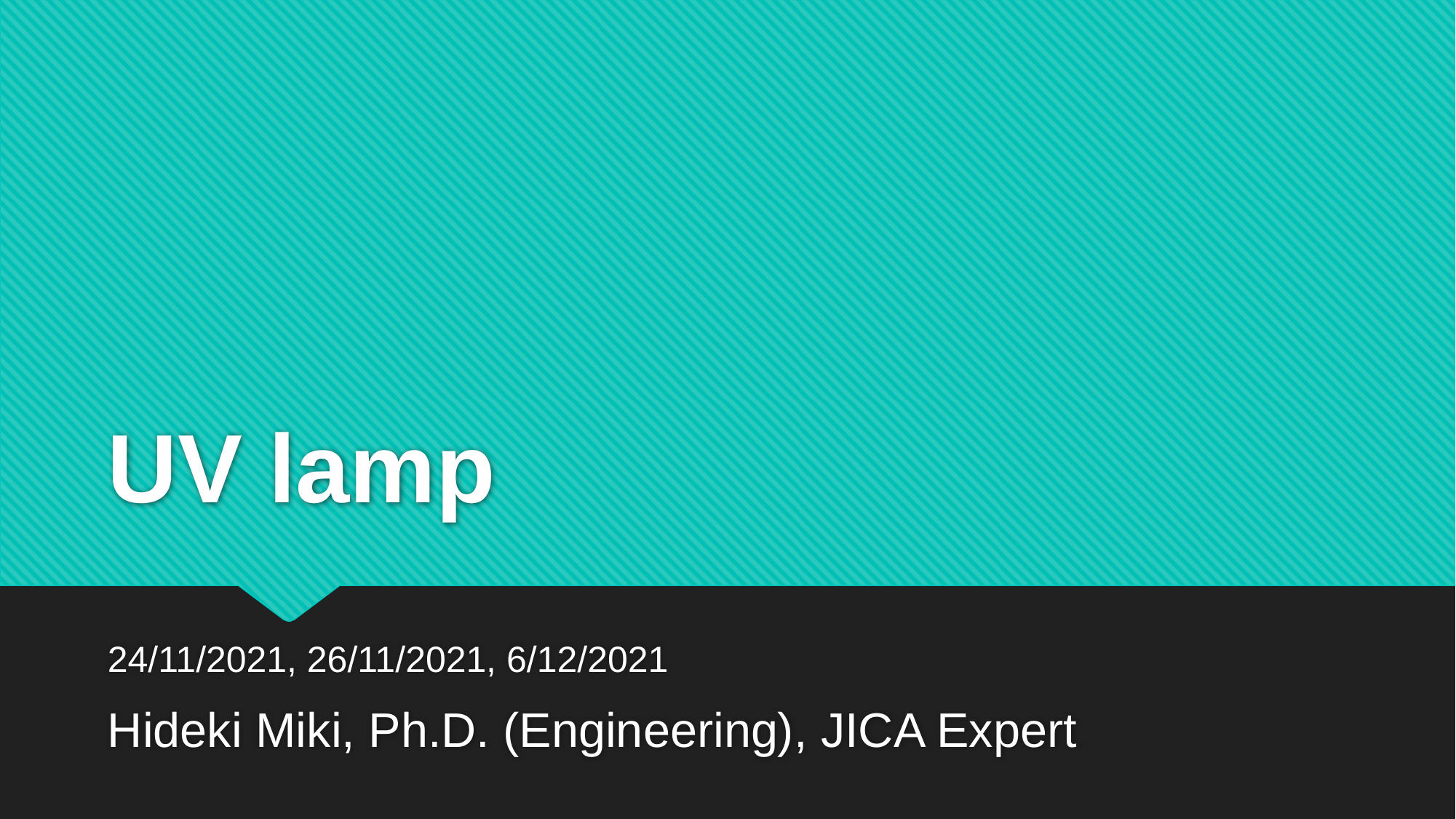

# UV lamp
24/11/2021, 26/11/2021, 6/12/2021
Hideki Miki, Ph.D. (Engineering), JICA Expert